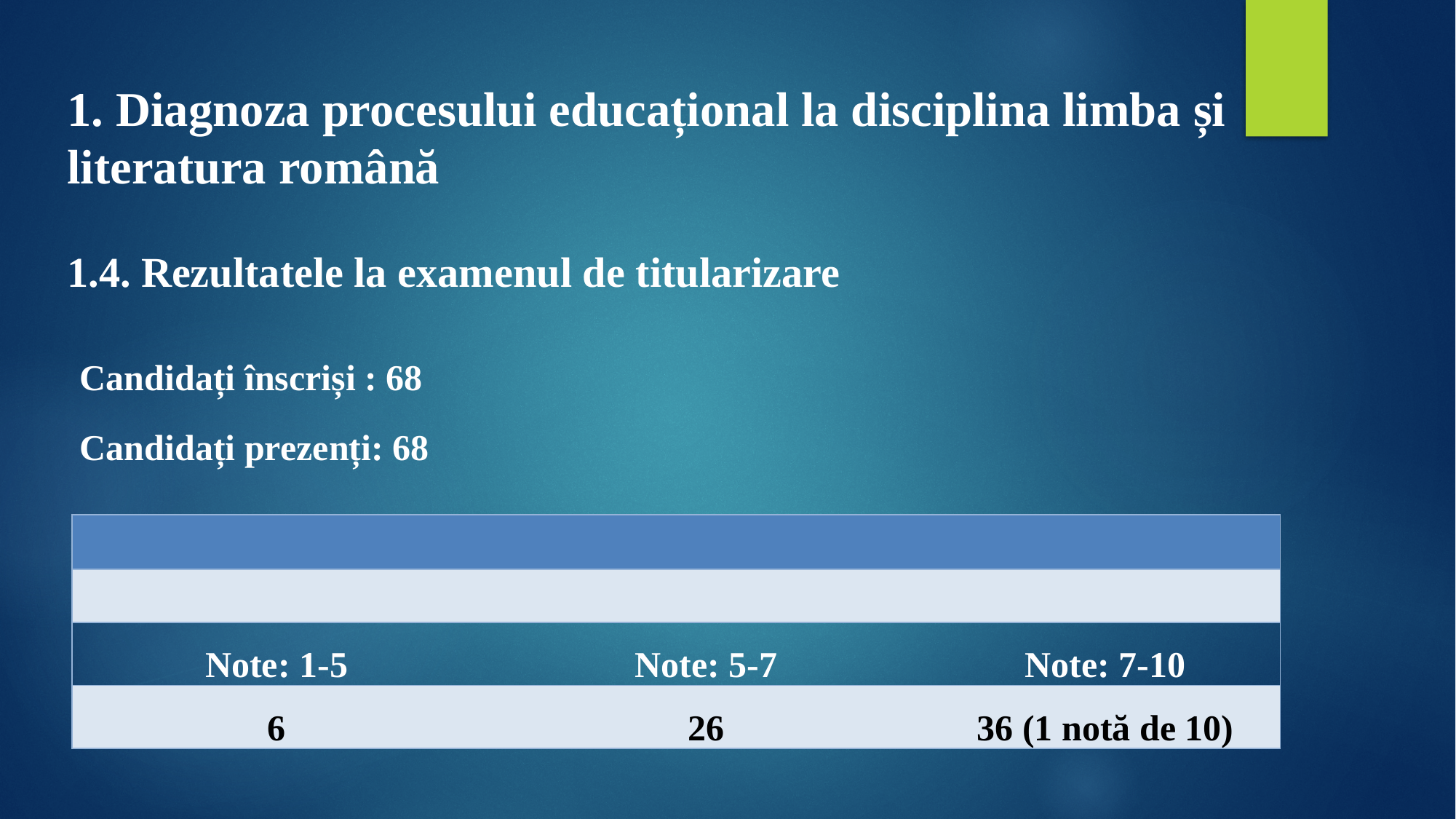

# 1. Diagnoza procesului educațional la disciplina limba și literatura română 1.4. Rezultatele la examenul de titularizare

| Candidați înscriși : 68 |  |  |
| --- | --- | --- |
| Candidați prezenți: 68 |  |  |
|  |  |  |
|  |  |  |
| Note: 1-5 | Note: 5-7 | Note: 7-10 |
| 6 | 26 | 36 (1 notă de 10) |